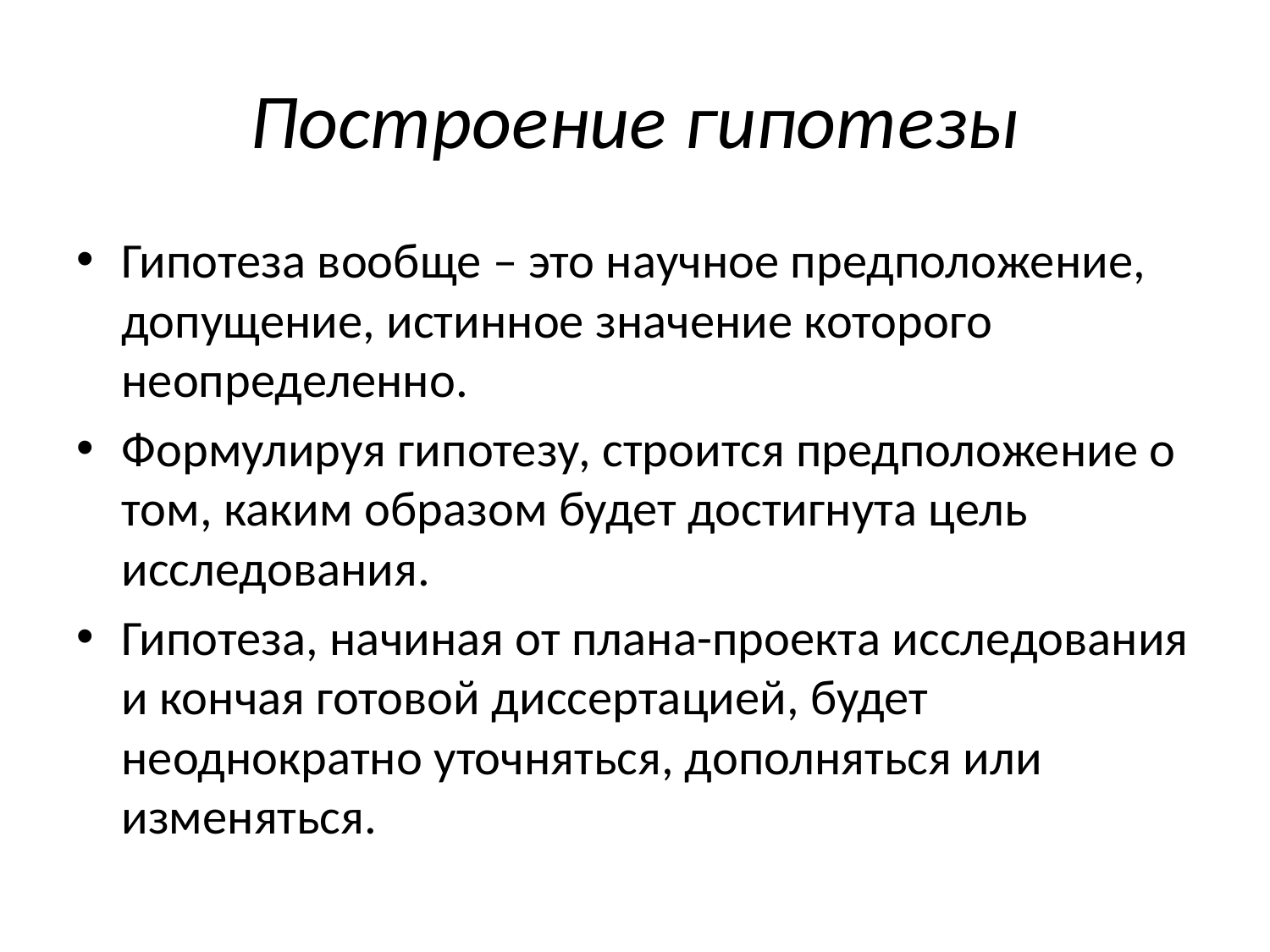

# Построение гипотезы
Гипотеза вообще – это научное предположение, допущение, истинное значение которого неопределенно.
Формулируя гипотезу, строится предположение о том, каким образом будет достигнута цель исследования.
Гипотеза, начиная от плана-проекта исследования и кончая готовой диссертацией, будет неоднократно уточняться, дополняться или изменяться.